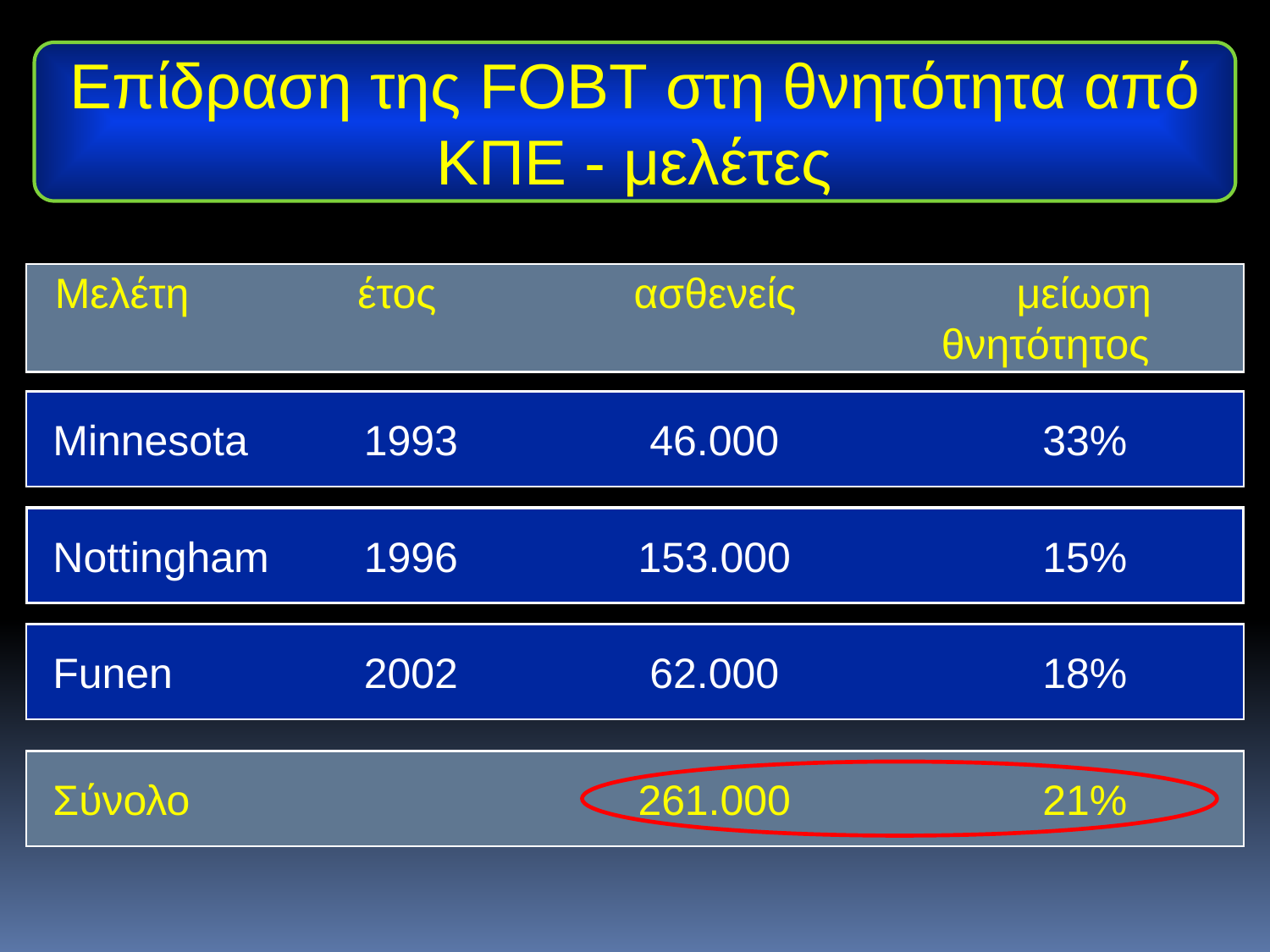

Eπίδραση της FOBT στη θνητότητα από ΚΠΕ - μελέτες
Μελέτη	 έτος	   ασθενείς		   μείωση 			     	θνητότητος

Minnesota 	1993	46.000	33%

Nottingham	1996	153.000	15%

Funen 	2002	62.000	18%

Σύνολο 	 	261.000	21%